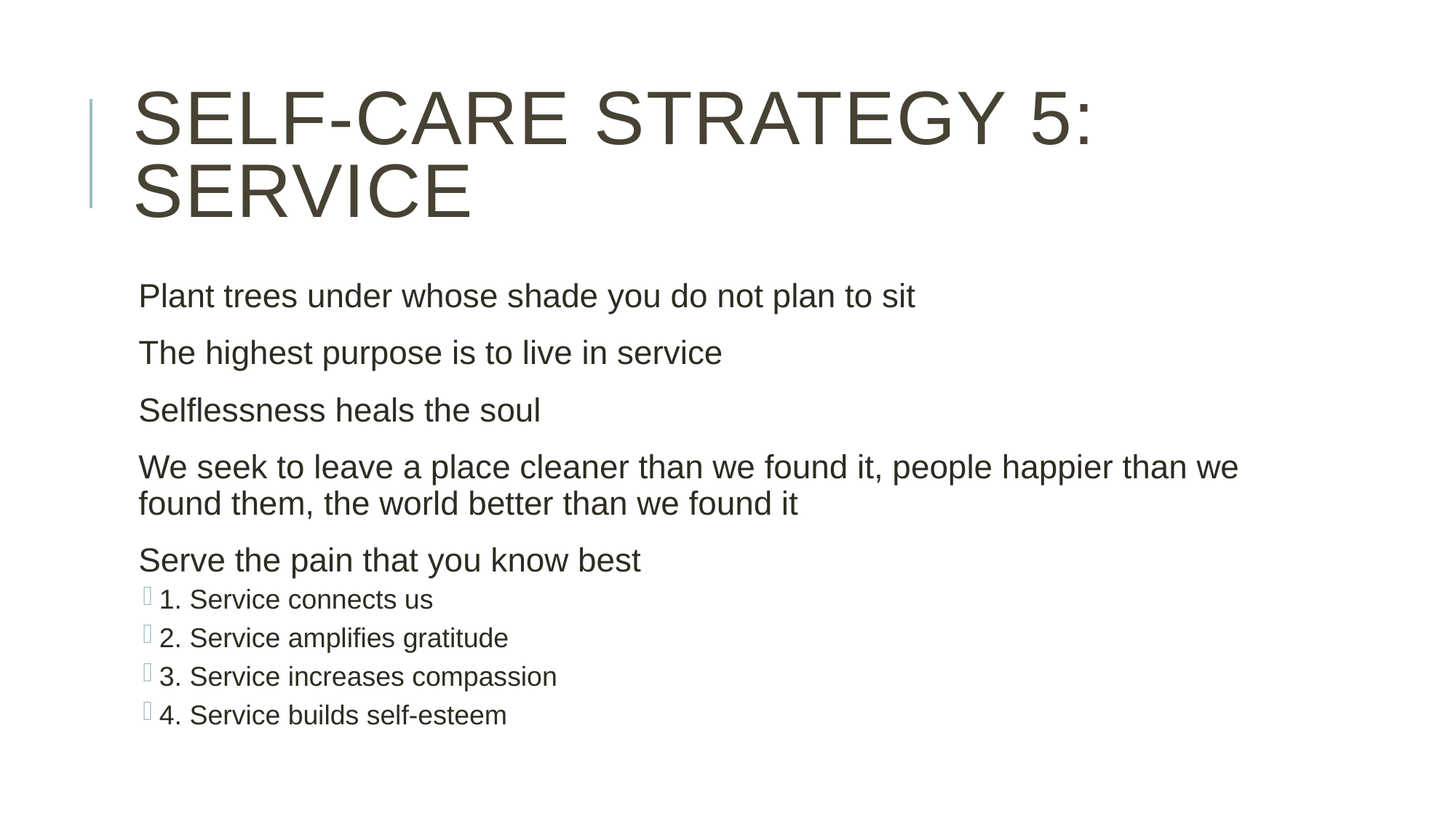

# Self-care strategy 5: service
Plant trees under whose shade you do not plan to sit
The highest purpose is to live in service
Selflessness heals the soul
We seek to leave a place cleaner than we found it, people happier than we found them, the world better than we found it
Serve the pain that you know best
1. Service connects us
2. Service amplifies gratitude
3. Service increases compassion
4. Service builds self-esteem